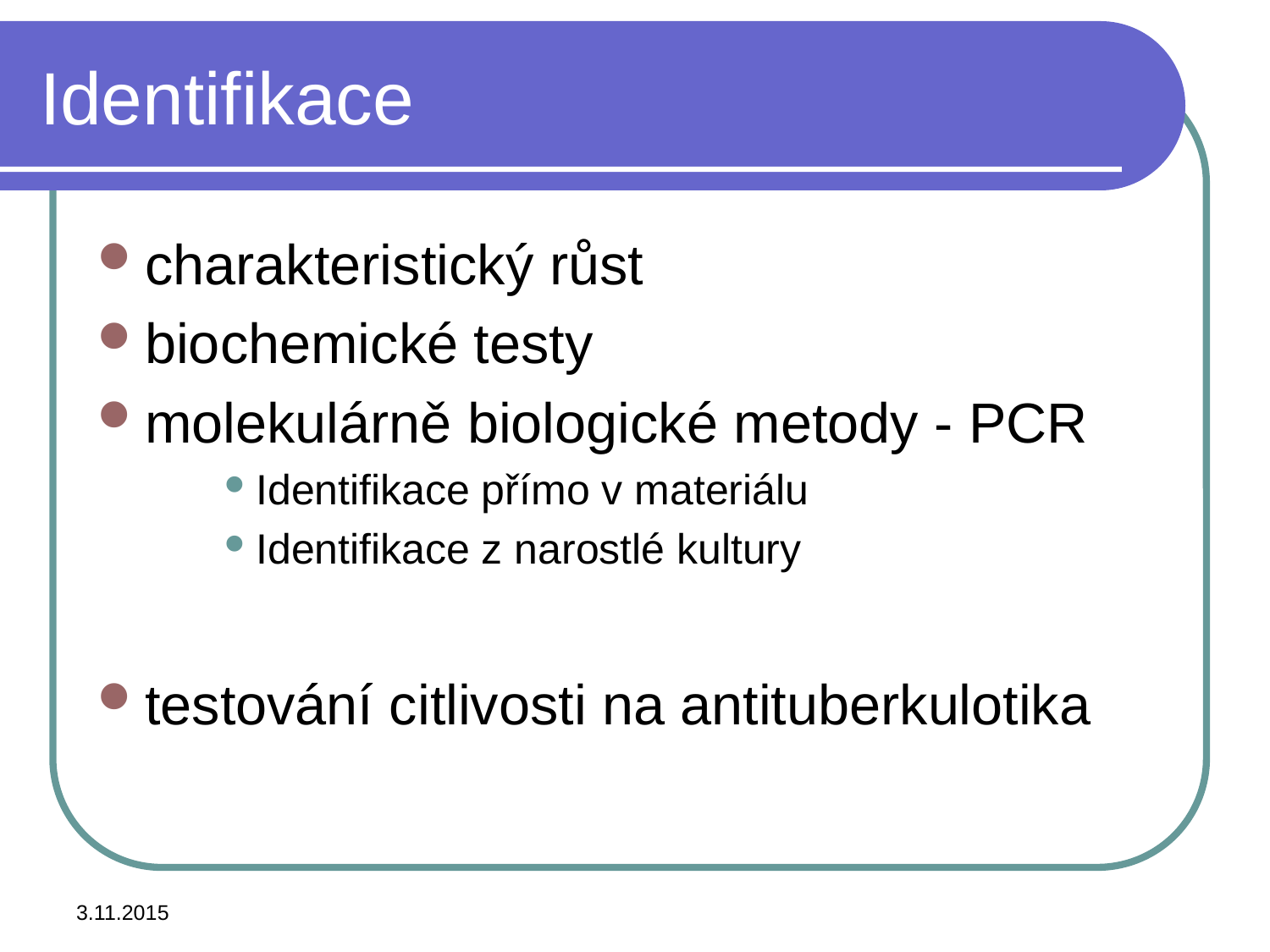

# Identifikace
charakteristický růst
biochemické testy
molekulárně biologické metody - PCR
Identifikace přímo v materiálu
Identifikace z narostlé kultury

testování citlivosti na antituberkulotika
3.11.2015